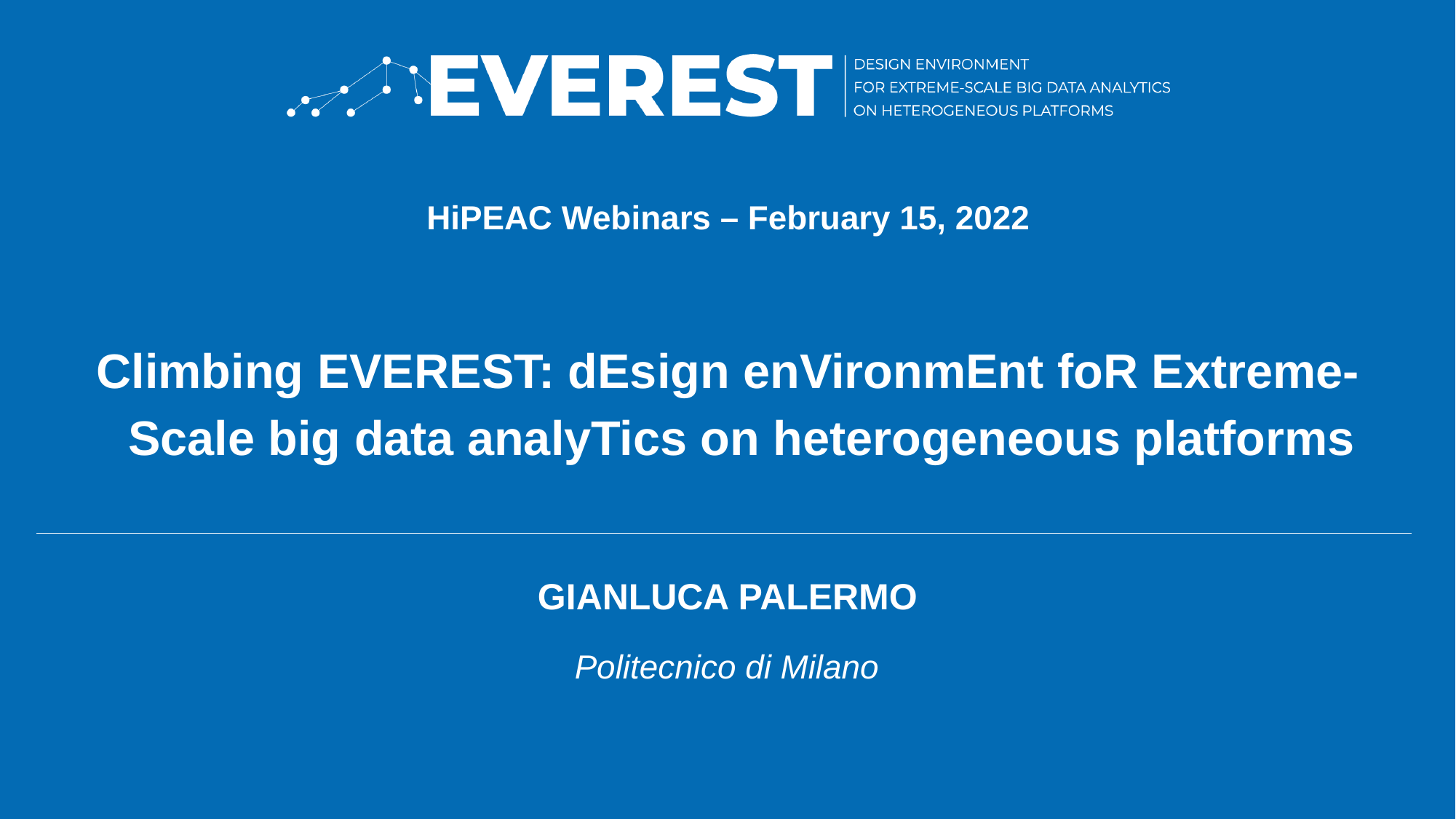

HiPEAC Webinars – February 15, 2022
Climbing EVEREST: dEsign enVironmEnt foR Extreme-Scale big data analyTics on heterogeneous platforms
Gianluca Palermo
Politecnico di Milano